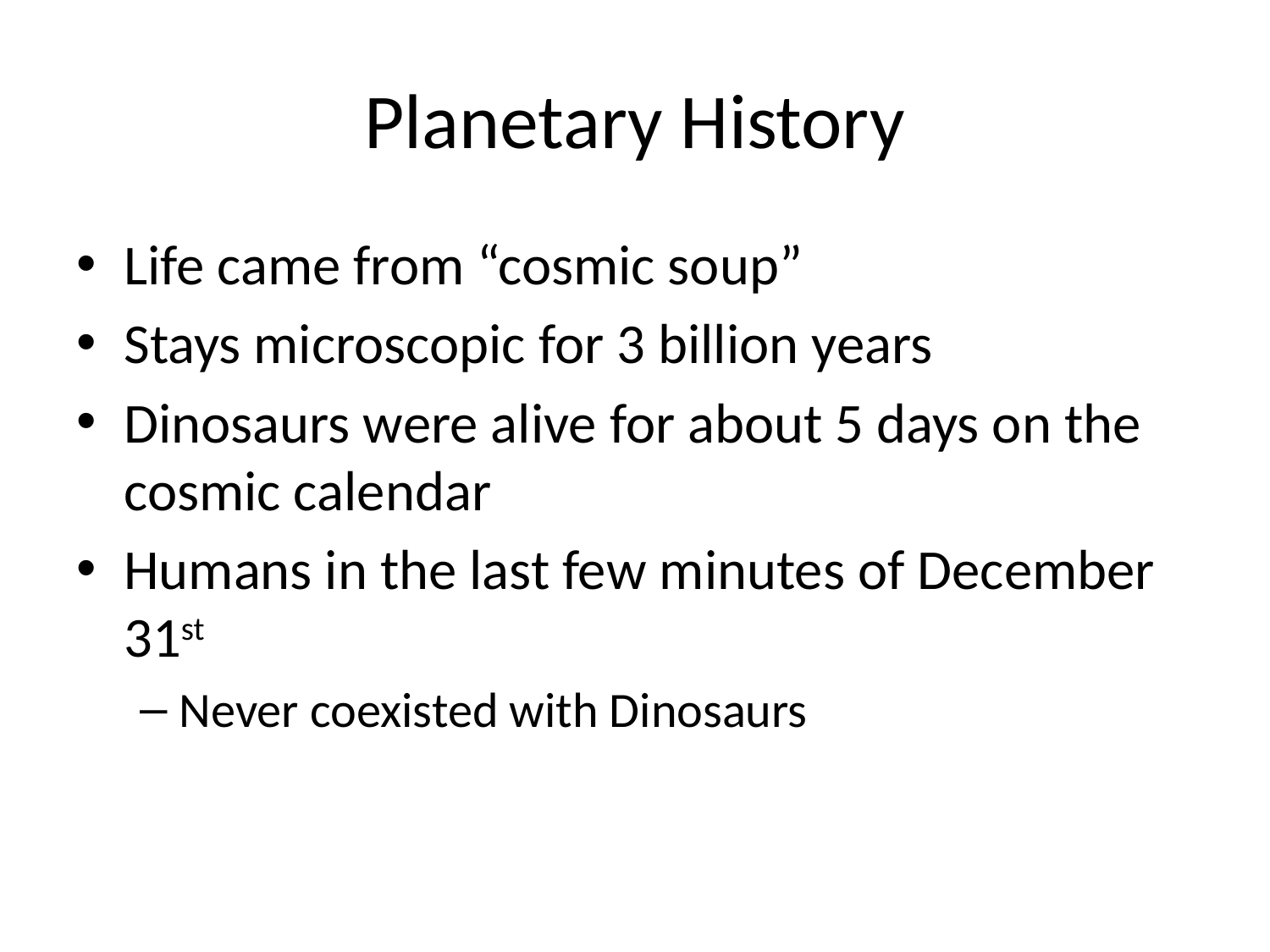

# Planetary History
Life came from “cosmic soup”
Stays microscopic for 3 billion years
Dinosaurs were alive for about 5 days on the cosmic calendar
Humans in the last few minutes of December 31st
Never coexisted with Dinosaurs